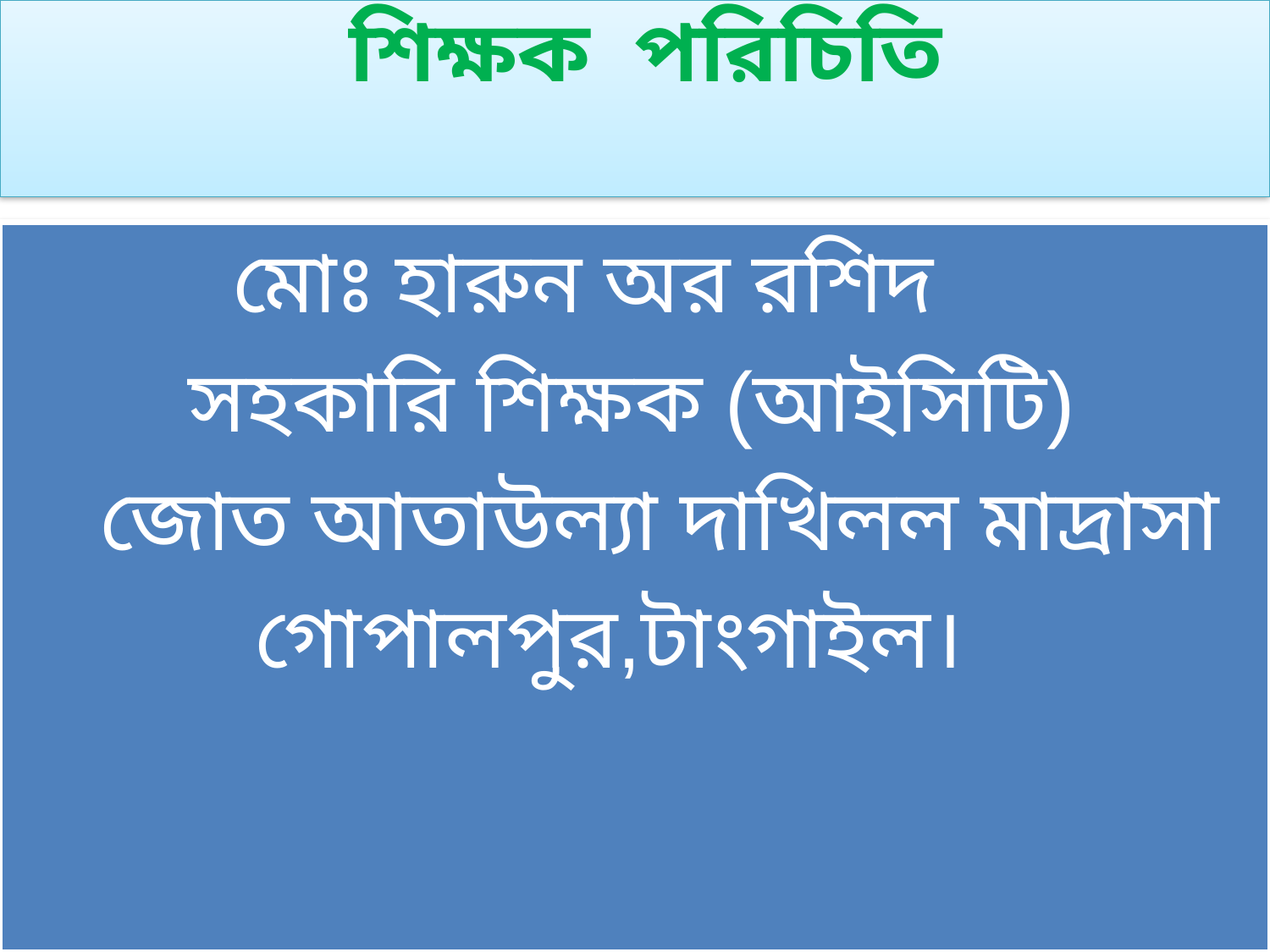

# শিক্ষক  পরিচিতি
          মোঃ হারুন অর রশিদ
        সহকারি শিক্ষক (আইসিটি)
    জোত আতাউল্যা দাখিলল মাদ্রাসা
           গোপালপুর,টাংগাইল।